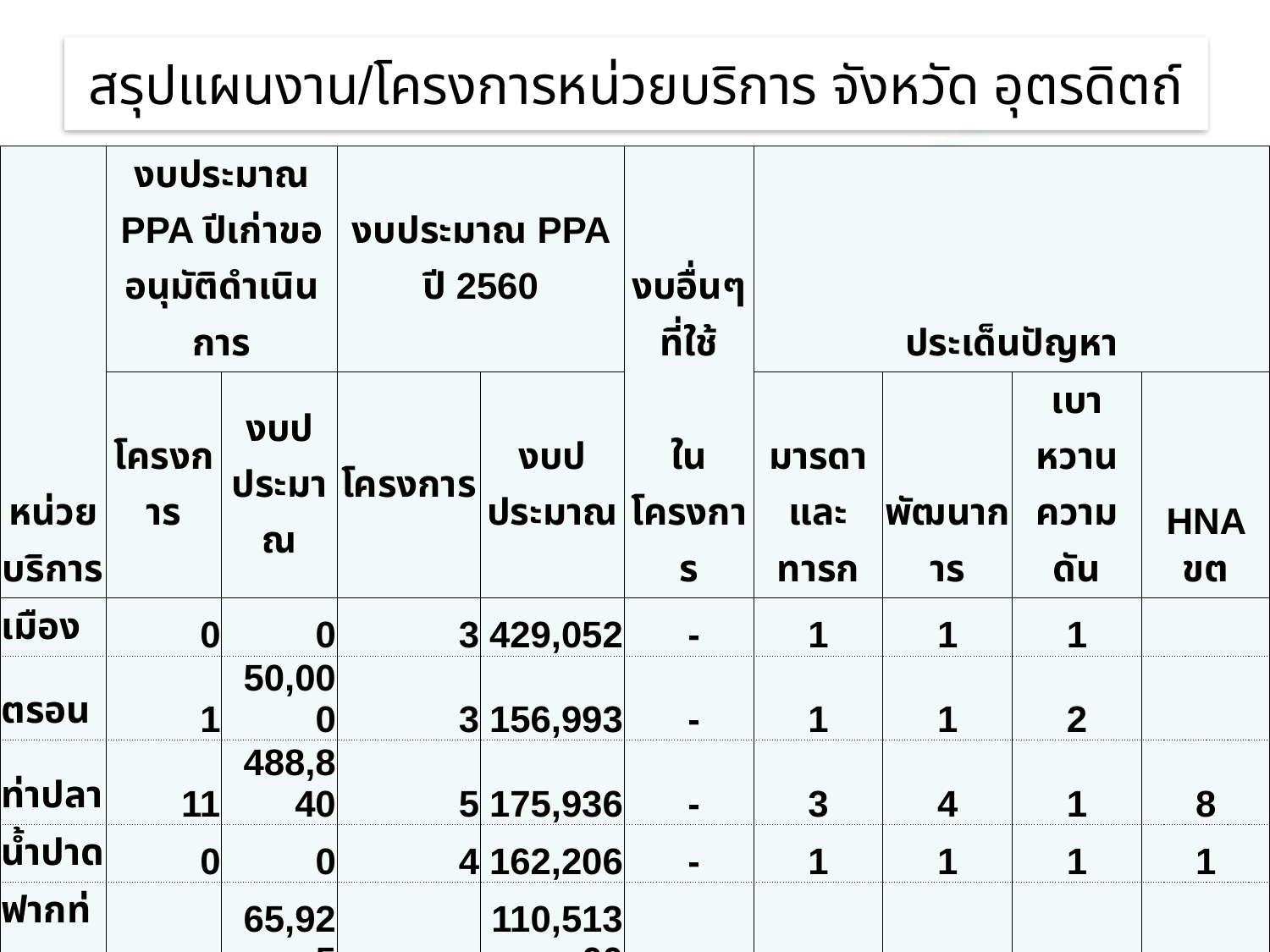

สรุปแผนงาน/โครงการหน่วยบริการ จังหวัด อุตรดิตถ์
| หน่วยบริการ | งบประมาณ PPA ปีเก่าขออนุมัติดำเนินการ |  | งบประมาณ PPA ปี 2560 |  | งบอื่นๆที่ใช้ | ประเด็นปัญหา |  |  |  |
| --- | --- | --- | --- | --- | --- | --- | --- | --- | --- |
|  | โครงการ | งบปประมาณ | โครงการ | งบปประมาณ | ในโครงการ | มารดาและทารก | พัฒนาการ | เบาหวานความดัน | HNA ขต |
| เมือง | 0 | 0 | 3 | 429,052 | - | 1 | 1 | 1 |  |
| ตรอน | 1 | 50,000 | 3 | 156,993 | - | 1 | 1 | 2 |  |
| ท่าปลา | 11 | 488,840 | 5 | 175,936 | - | 3 | 4 | 1 | 8 |
| น้ำปาด | 0 | 0 | 4 | 162,206 | - | 1 | 1 | 1 | 1 |
| ฟากท่า | 1 | 65,925 | 4 | 110,513.00 | - | 2 |  | 2 | 1 |
| บ้านโคก | 6 | 306,990 | 3 | 109,901 | - | 2 | 3 | 2 | 2 |
| พิชัย | 3 | 59,710 | 6 | 250,852 | - | 1 | 3 | 2 | 3 |
| ลับแล | 2 | 20,470 | 2 | 205,485 | - | 2 |  | 1 | 1 |
| ทองแสน | 9 | 157,621 | 6 | 150,658 | - |  | 4 |  | 11 |
| รวม | 33 | 1,149,556 |  | 1,751,596 | - | 13 | 17 | 12 | 27 |